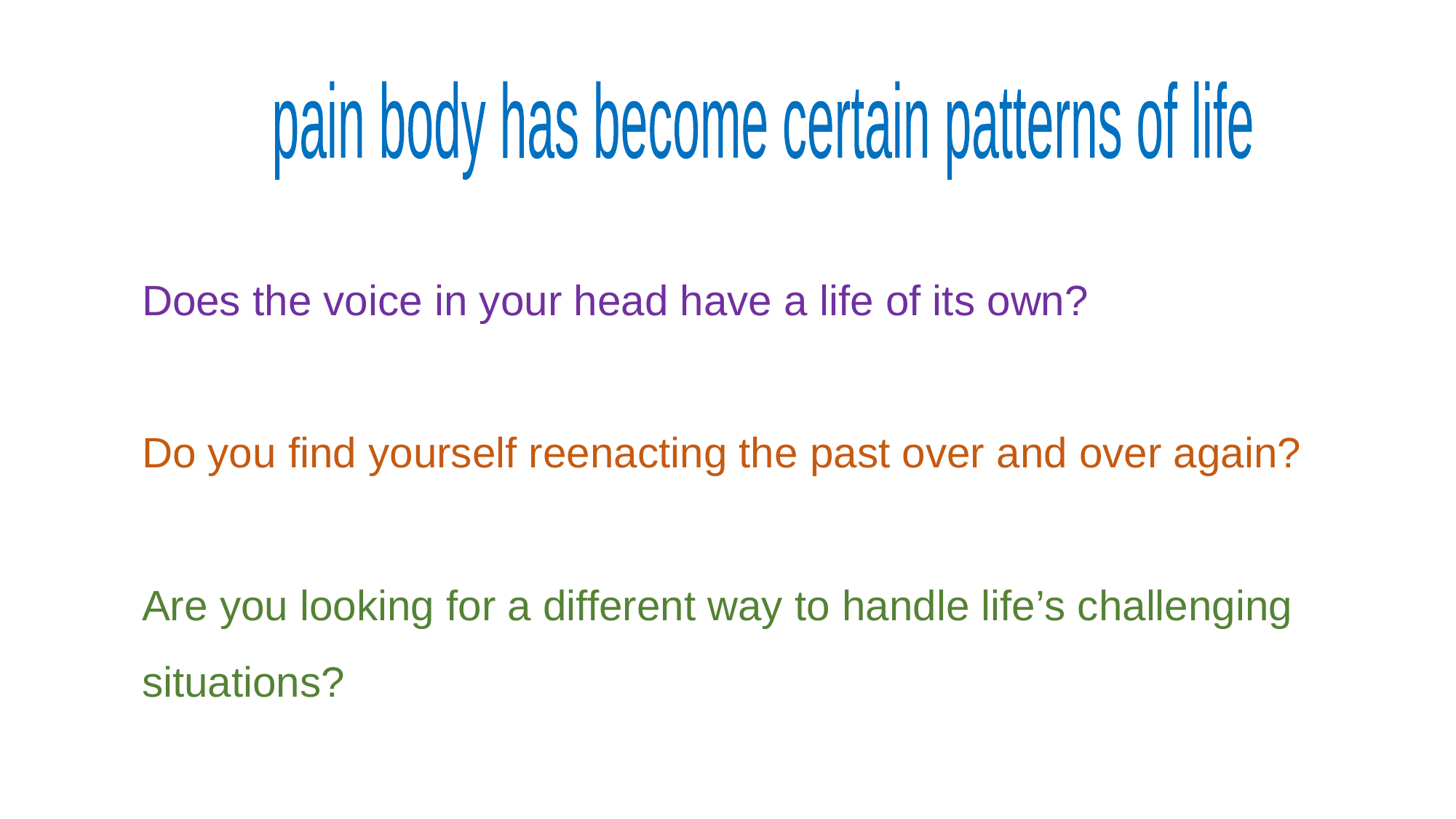

pain body has become certain patterns of life
Does the voice in your head have a life of its own?

Do you find yourself reenacting the past over and over again?

Are you looking for a different way to handle life’s challenging situations?